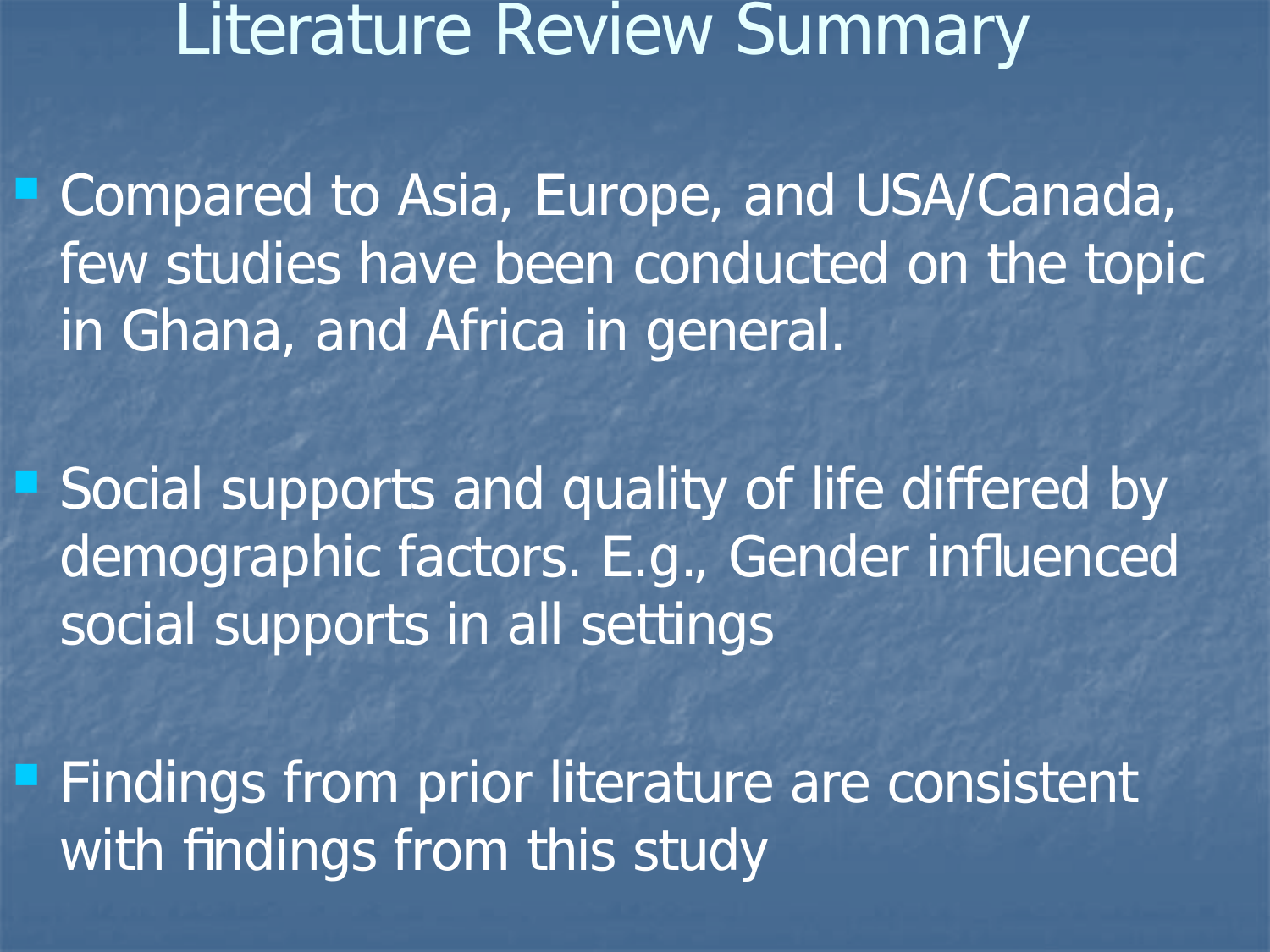

# Literature Review Summary

Compared to Asia, Europe, and USA/Canada, few studies have been conducted on the topic in Ghana, and Africa in general.

Social supports and quality of life differed by demographic factors. E.g., Gender influenced social supports in all settings

Findings from prior literature are consistent with findings from this study